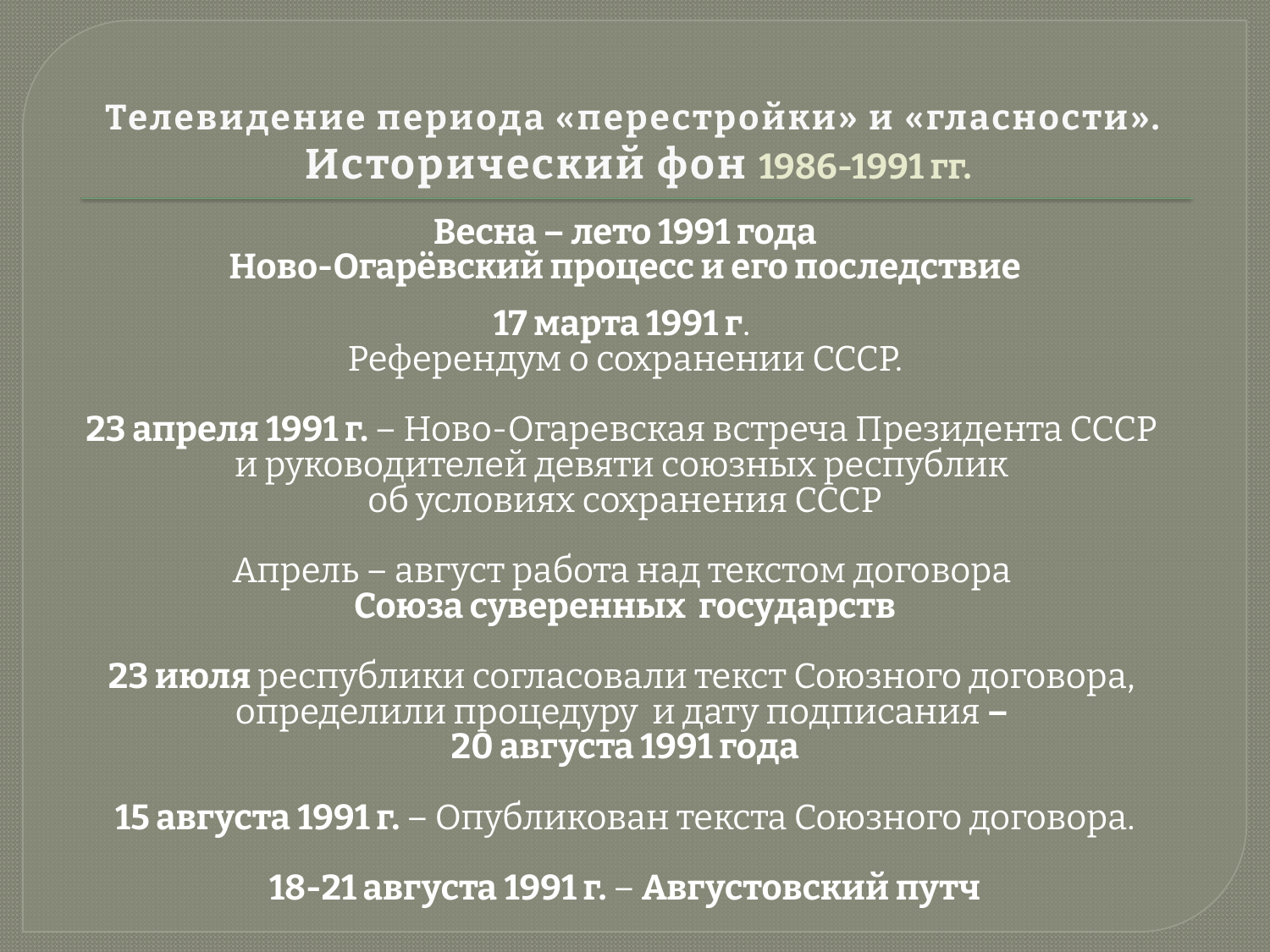

# Телевидение периода «перестройки» и «гласности». Исторический фон 1986-1991 гг.
Весна – лето 1991 года
Ново-Огарёвский процесс и его последствие

17 марта 1991 г.
Референдум о сохранении СССР.

23 апреля 1991 г. – Ново-Огаревская встреча Президента СССР
и руководителей девяти союзных республик
об условиях сохранения СССР

Апрель – август работа над текстом договора
Союза суверенных  государств

23 июля республики согласовали текст Союзного договора,
определили процедуру  и дату подписания –
20 августа 1991 года

15 августа 1991 г. – Опубликован текста Союзного договора.

18-21 августа 1991 г. – Августовский путч